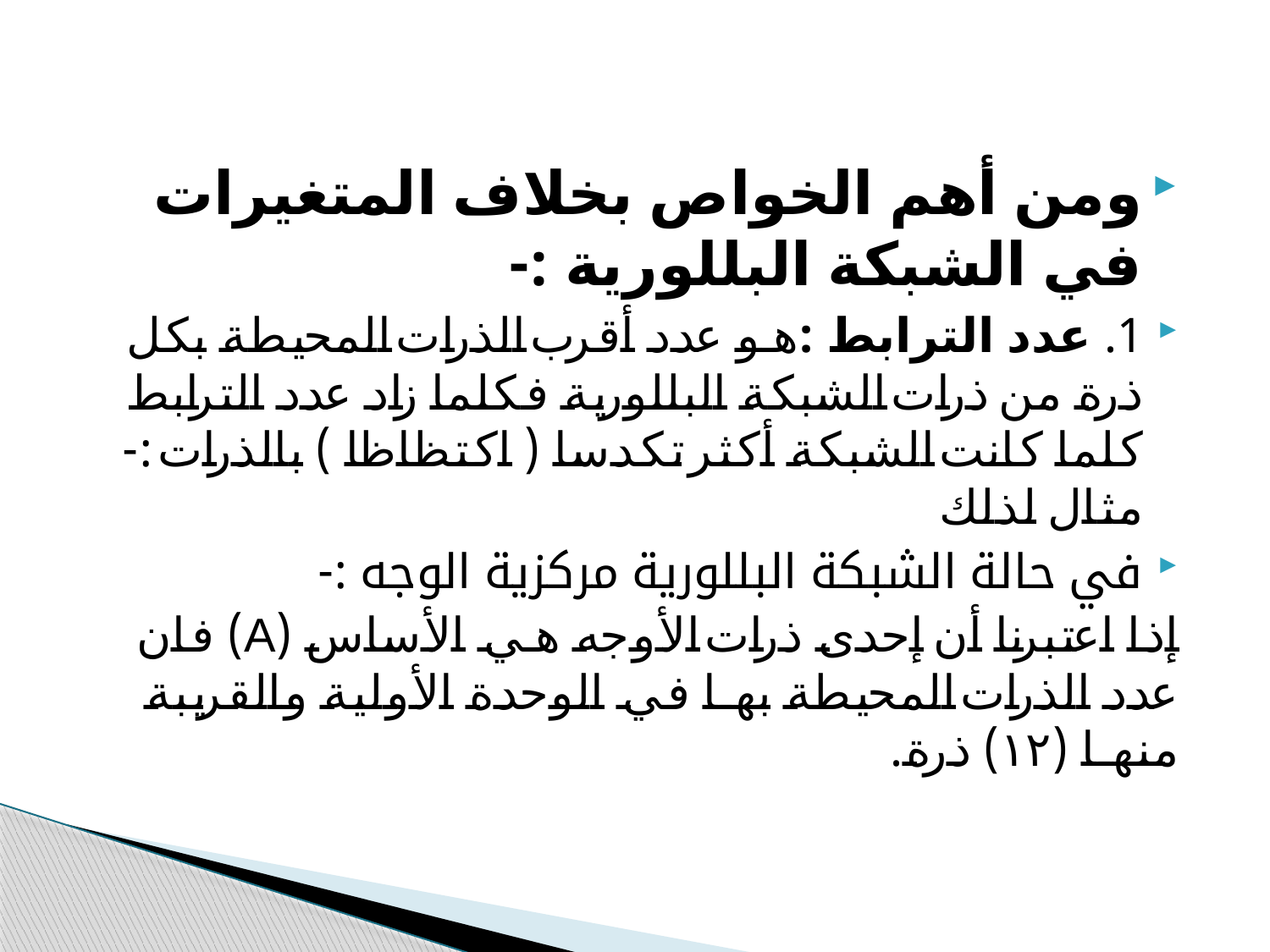

ومن أهم الخواص بخلاف المتغيرات في الشبكة البللورية :-
1. عدد الترابط :هو عدد أقرب الذرات المحيطة بكل ذرة من ذرات الشبكة البللورية فكلما زاد عدد الترابط كلما كانت الشبكة أكثر تكدسا ( اكتظاظا ) بالذرات :- مثال لذلك
في حالة الشبكة البللورية مركزية الوجه :-
إذا اعتبرنا أن إحدى ذرات الأوجه هي الأساس (A) فان عدد الذرات المحيطة بها في الوحدة الأولية والقريبة منها (۱۲) ذرة.